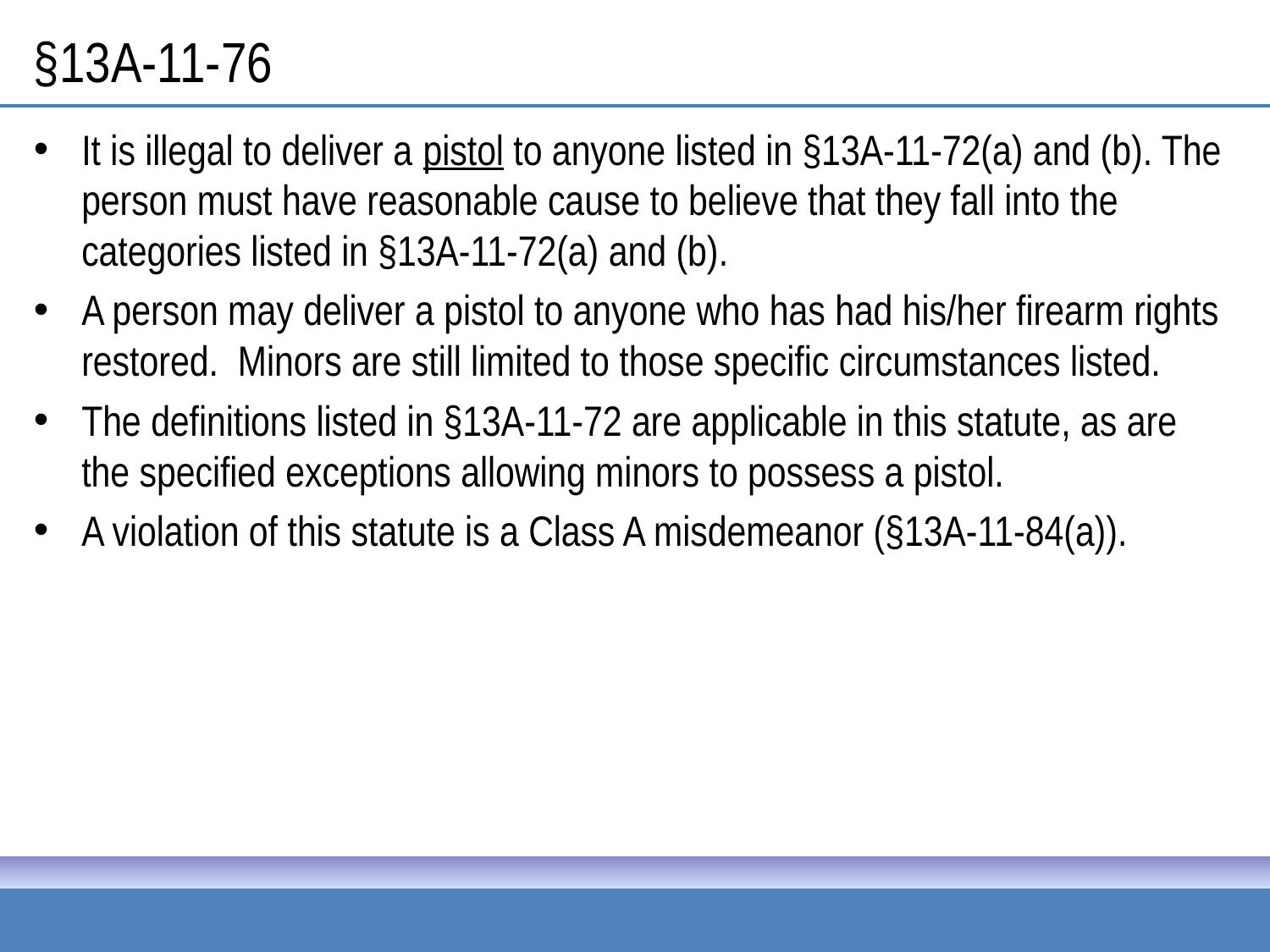

# §13A-11-76
It is illegal to deliver a pistol to anyone listed in §13A-11-72(a) and (b). The person must have reasonable cause to believe that they fall into the categories listed in §13A-11-72(a) and (b).
A person may deliver a pistol to anyone who has had his/her firearm rights restored.  Minors are still limited to those specific circumstances listed.
The definitions listed in §13A-11-72 are applicable in this statute, as are the specified exceptions allowing minors to possess a pistol.
A violation of this statute is a Class A misdemeanor (§13A-11-84(a)).